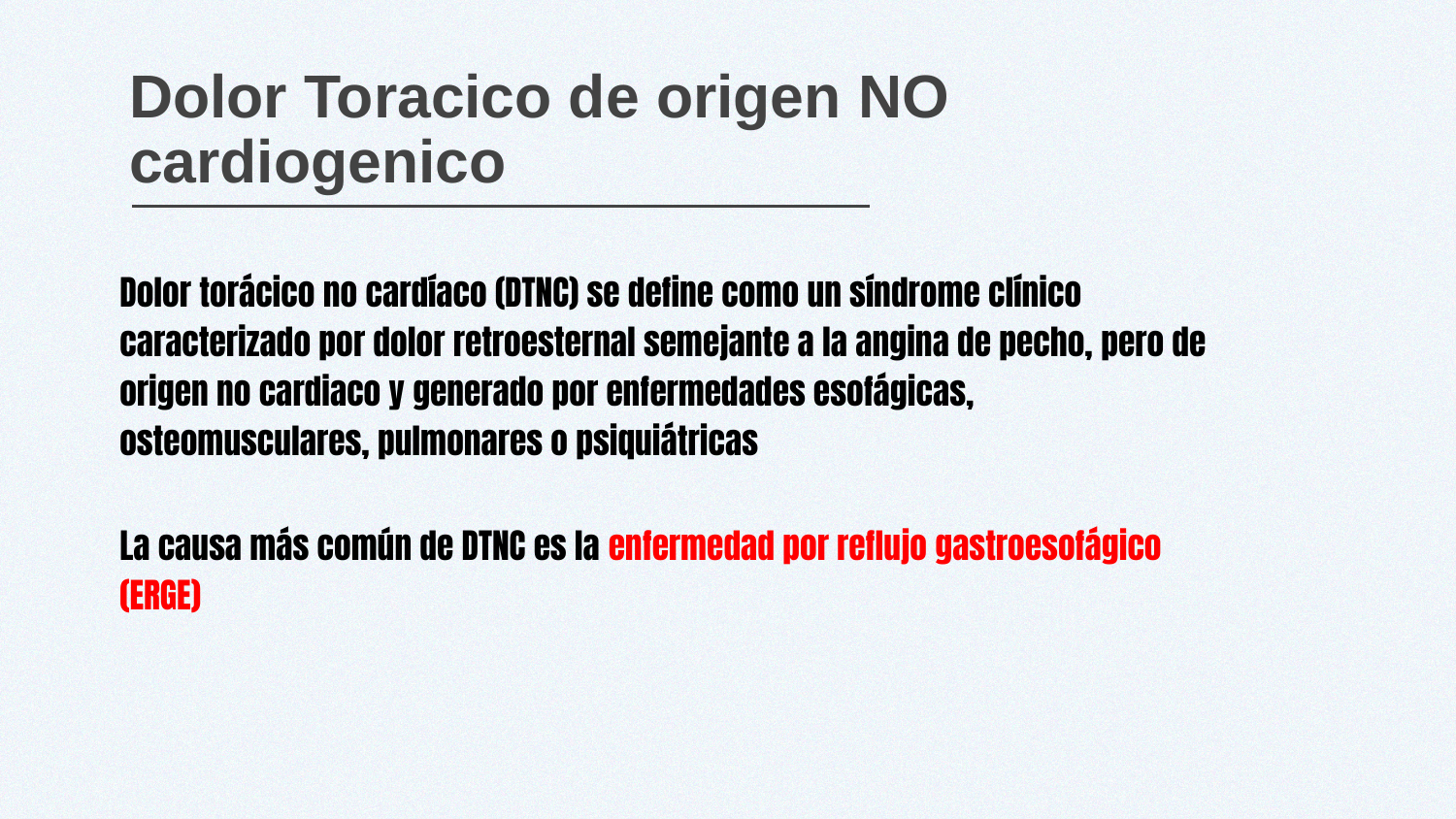

# Dolor Toracico de origen NO cardiogenico
Dolor torácico no cardíaco (DTNC) se define como un síndrome clínico caracterizado por dolor retroesternal semejante a la angina de pecho, pero de origen no cardiaco y generado por enfermedades esofágicas, osteomusculares, pulmonares o psiquiátricas

La causa más común de DTNC es la enfermedad por reflujo gastroesofágico (ERGE)